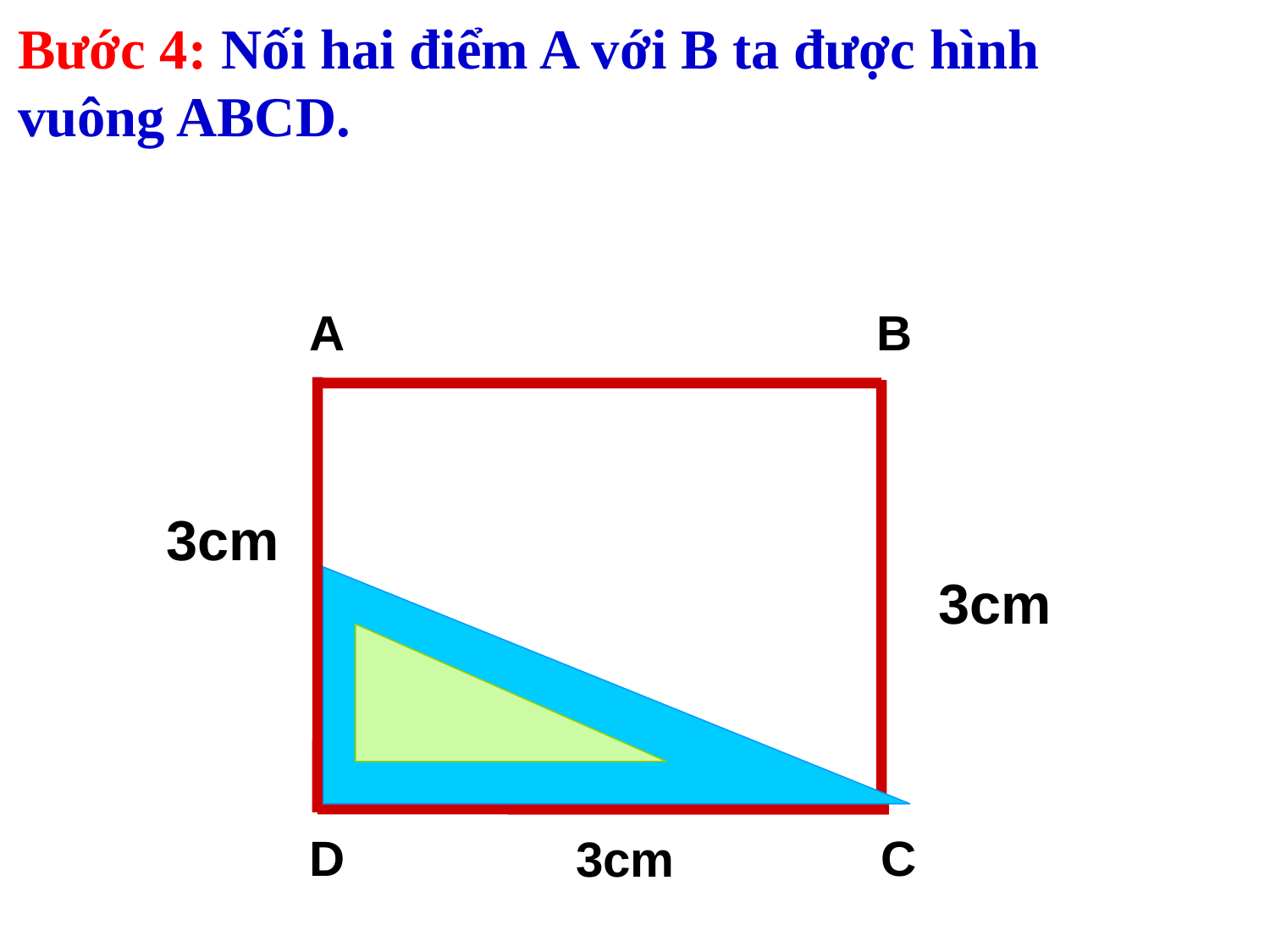

Bước 4: Nối hai điểm A với B ta được hình vuông ABCD.
 A
 B

 3cm
 3cm

 D
 C
 3cm
-Nối hai điểm A với B ta được hình vuông ABCD.